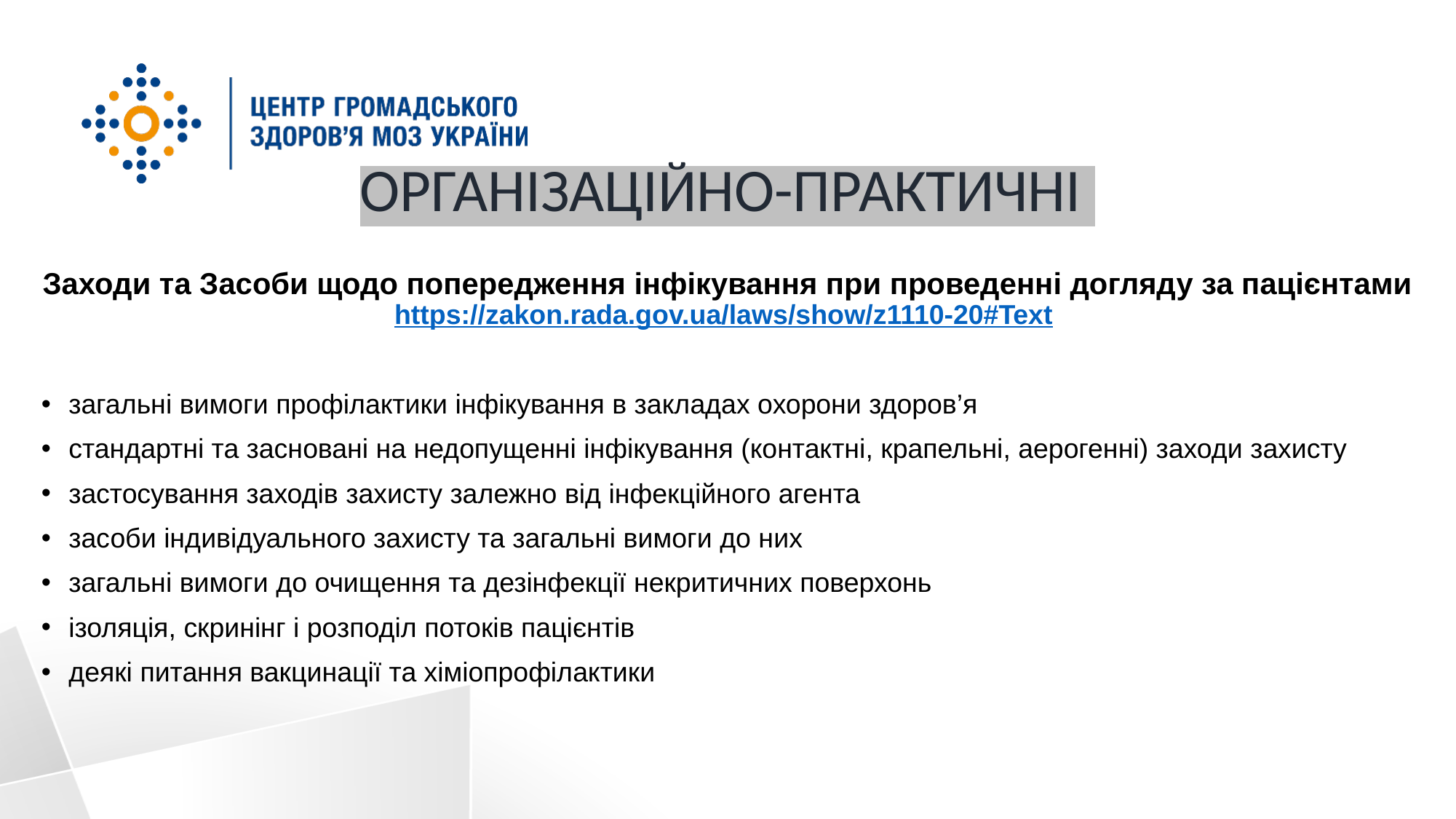

ОРГАНІЗАЦІЙНО-ПРАКТИЧНІ
Заходи та Засоби щодо попередження інфікування при проведенні догляду за пацієнтами https://zakon.rada.gov.ua/laws/show/z1110-20#Text

загальні вимоги профілактики інфікування в закладах охорони здоров’я
стандартні та засновані на недопущенні інфікування (контактні, крапельні, аерогенні) заходи захисту
застосування заходів захисту залежно від інфекційного агента
засоби індивідуального захисту та загальні вимоги до них
загальні вимоги до очищення та дезінфекції некритичних поверхонь
ізоляція, скринінг і розподіл потоків пацієнтів
деякі питання вакцинації та хіміопрофілактики